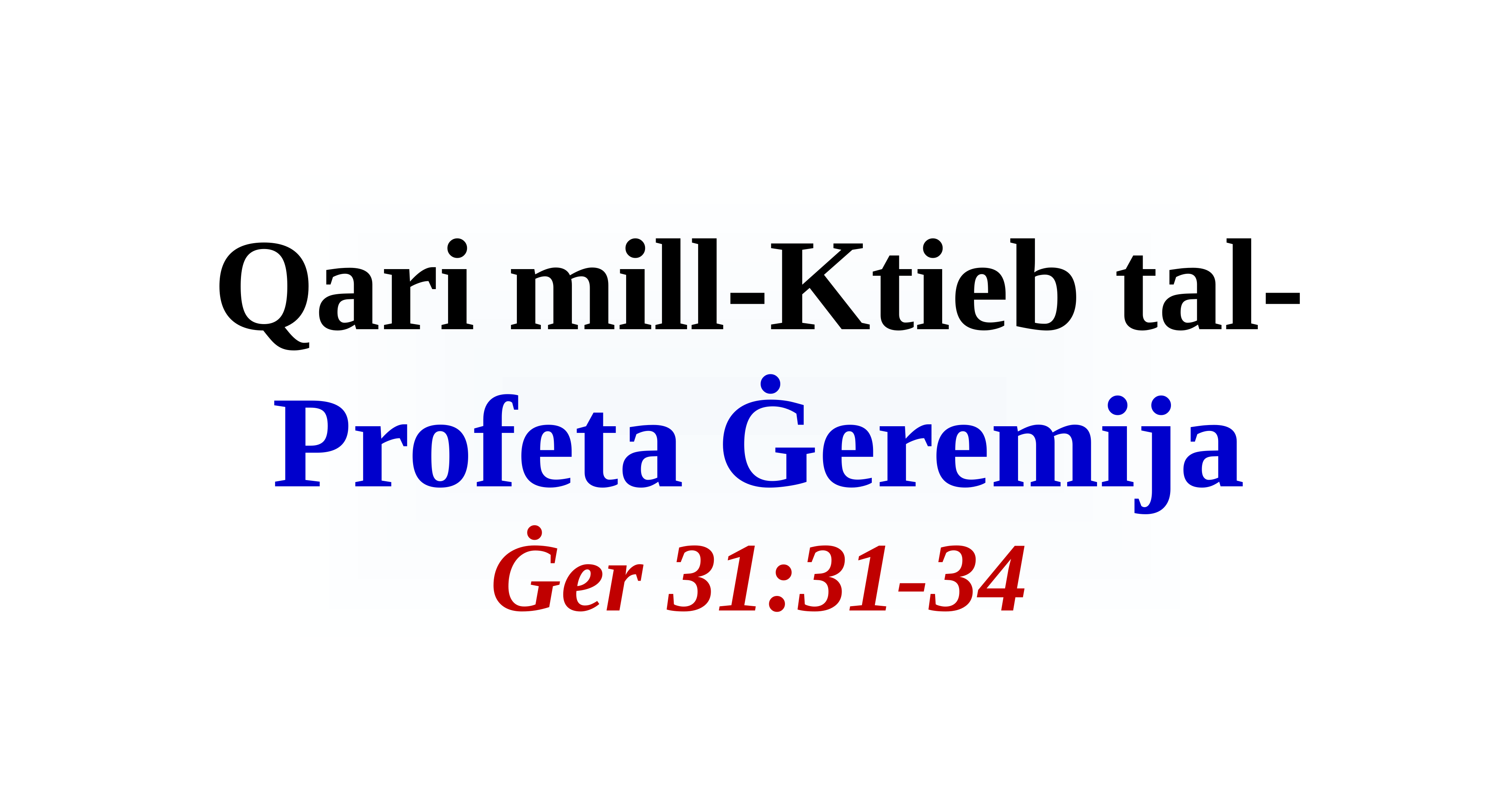

# Qari mill-Ktieb tal- Profeta Ġeremija Ġer 31:31-34